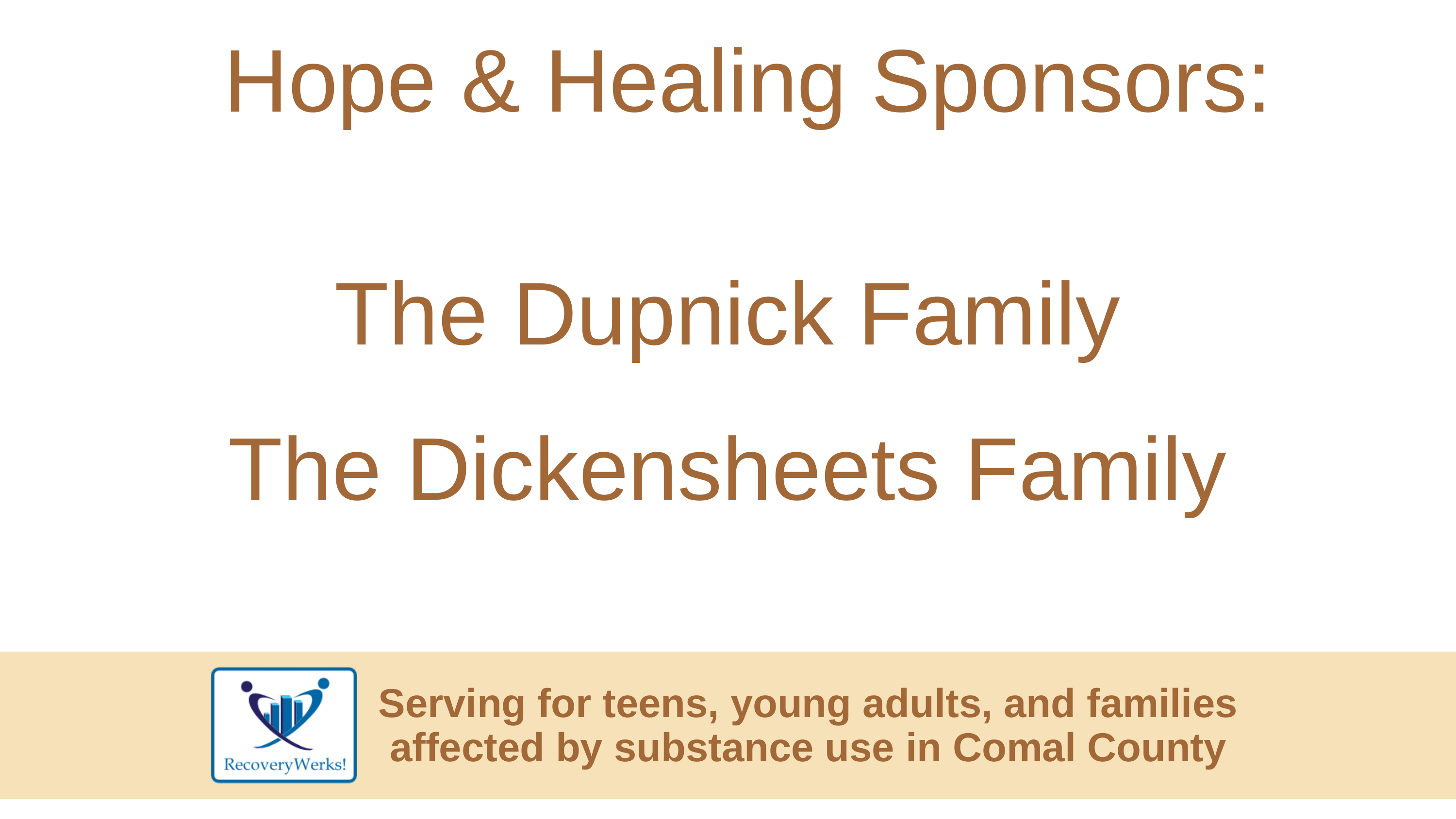

Hope & Healing Sponsors:
The Dupnick Family

The Dickensheets Family

Serving for teens, young adults, and families
affected by substance use in Comal County